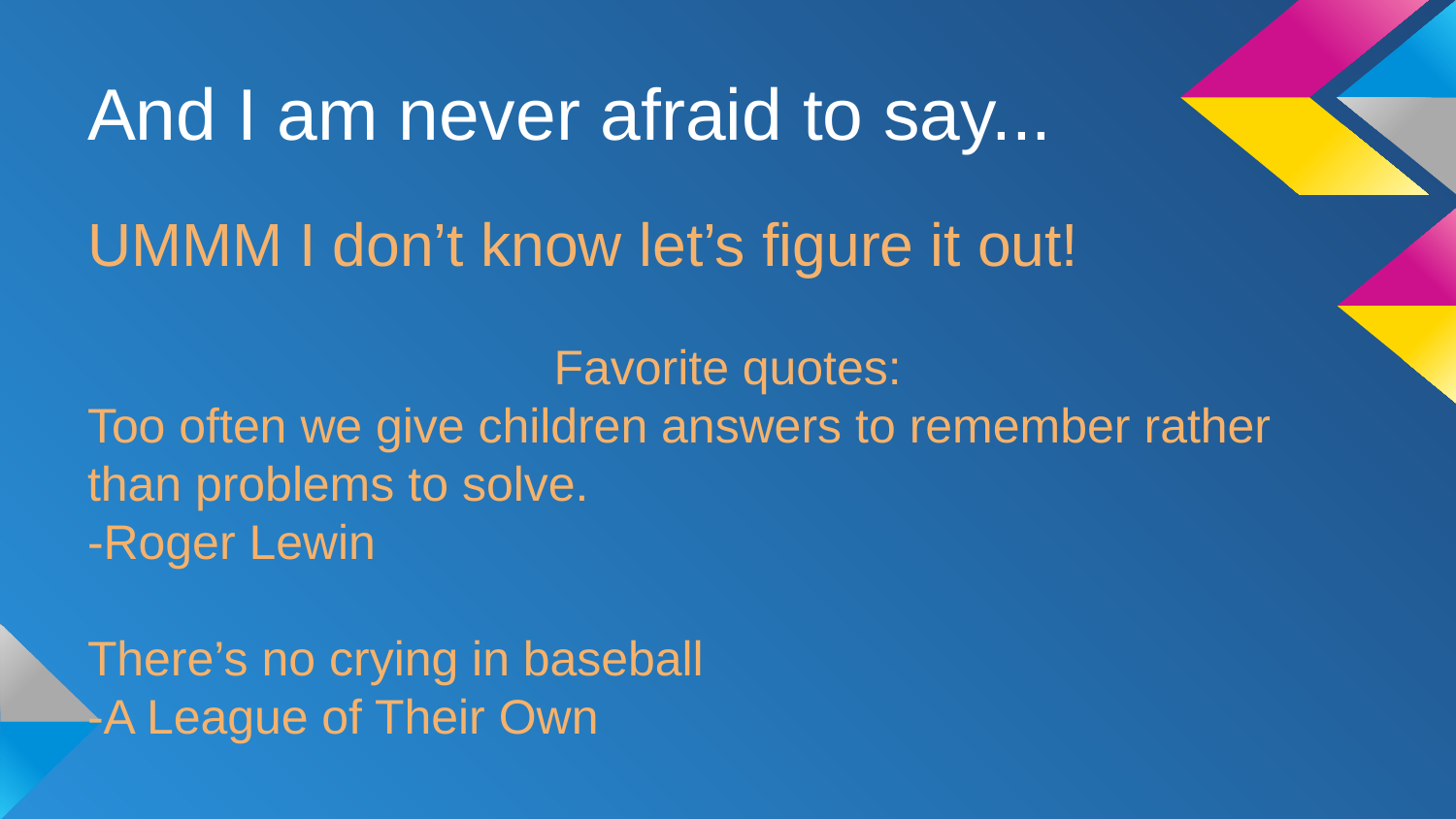

# And I am never afraid to say...
UMMM I don’t know let’s figure it out!

Favorite quotes:
Too often we give children answers to remember rather than problems to solve.
-Roger Lewin

There’s no crying in baseball
-A League of Their Own